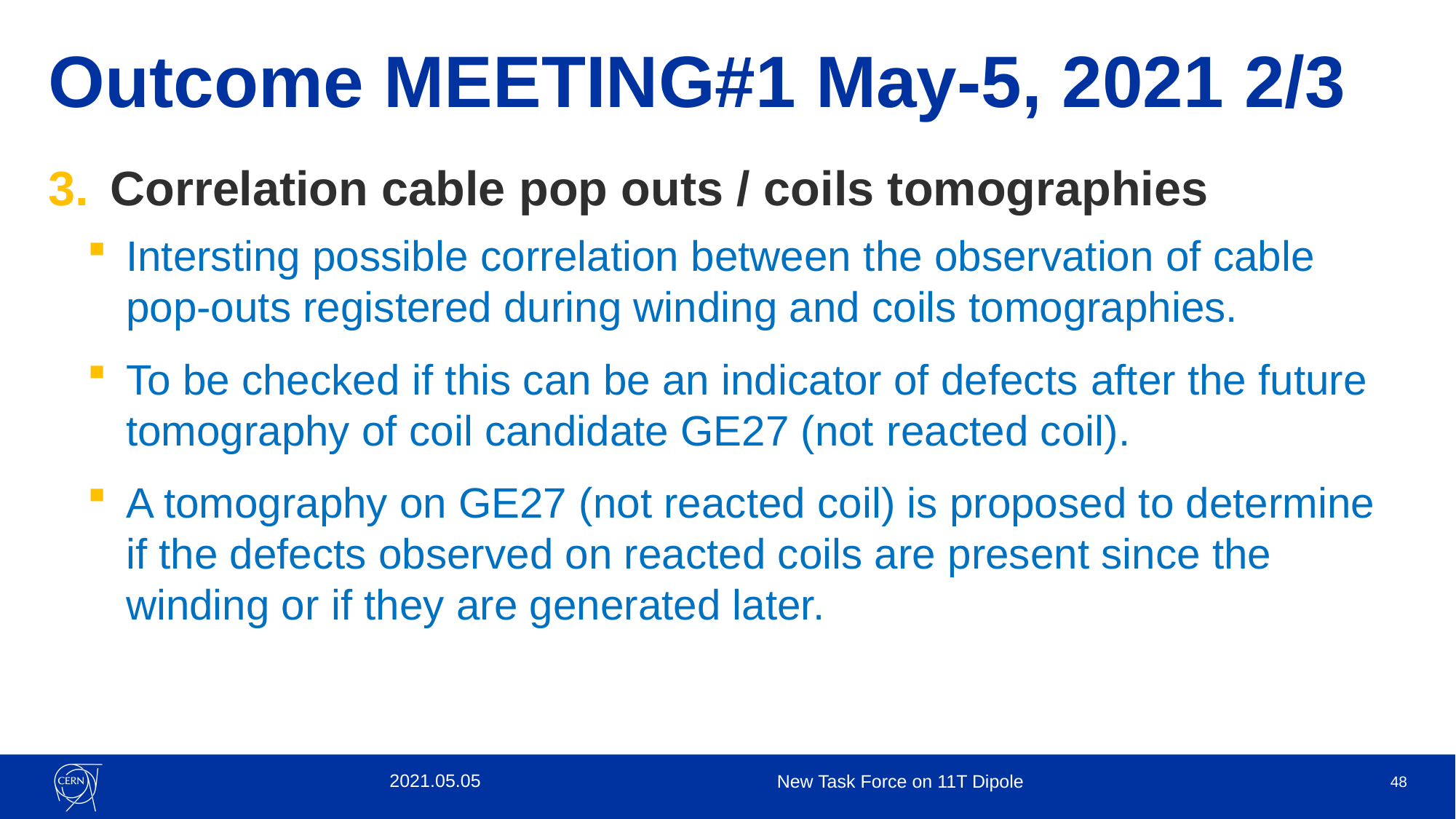

# Outcome MEETING#1 May-5, 2021 2/3
Correlation cable pop outs / coils tomographies
Intersting possible correlation between the observation of cable pop-outs registered during winding and coils tomographies.
To be checked if this can be an indicator of defects after the future tomography of coil candidate GE27 (not reacted coil).
A tomography on GE27 (not reacted coil) is proposed to determine if the defects observed on reacted coils are present since the winding or if they are generated later.

2021.05.05
New Task Force on 11T Dipole
48